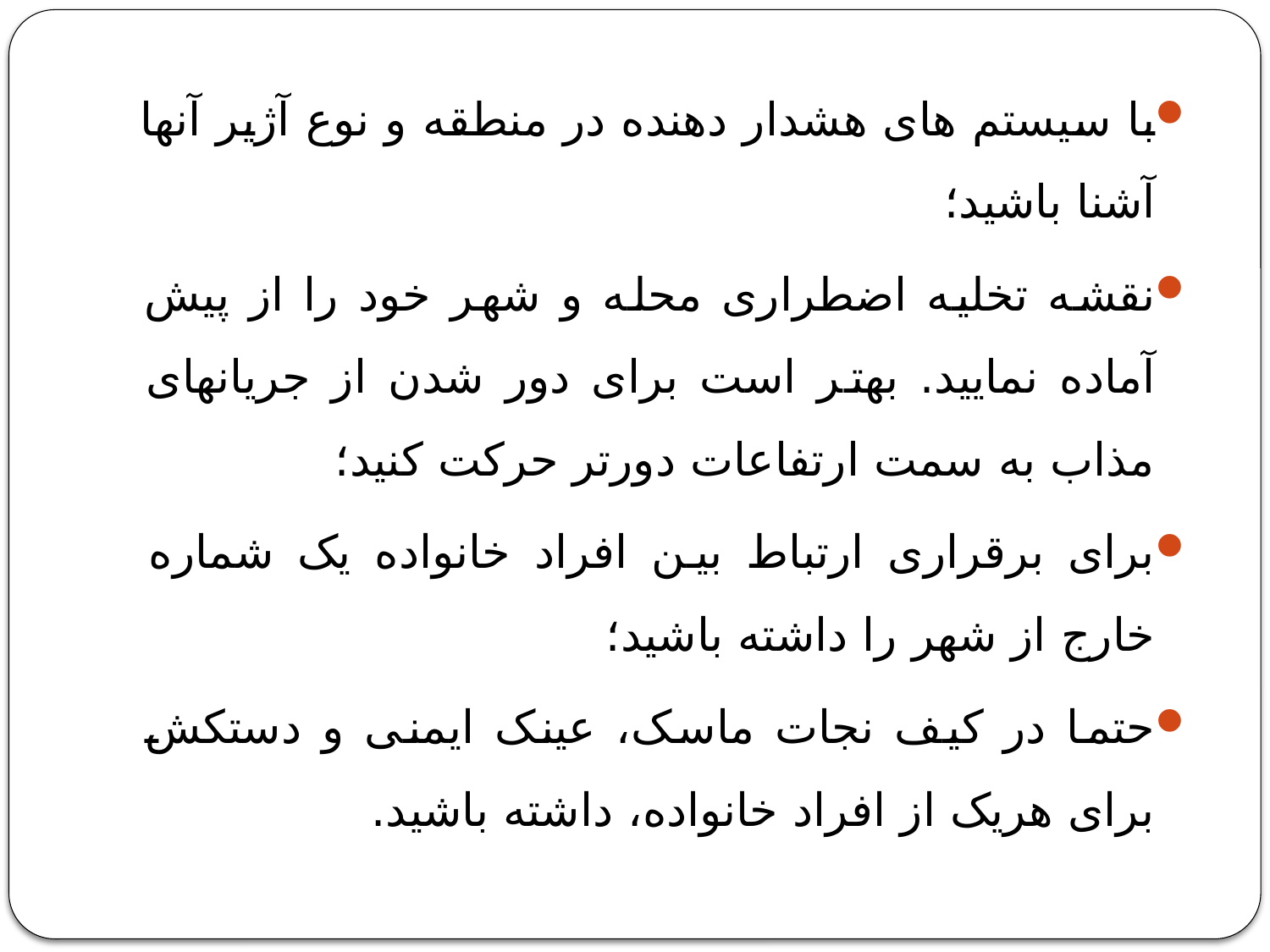

با سیستم های هشدار دهنده در منطقه و نوع آژیر آنها آشنا باشید؛
نقشه تخلیه اضطراری محله و شهر خود را از پیش آماده نمایید. بهتر است برای دور شدن از جریانهای مذاب به سمت ارتفاعات دورتر حرکت کنید؛
برای برقراری ارتباط بین افراد خانواده یک شماره خارج از شهر را داشته باشید؛
حتما در کیف نجات ماسک، عینک ایمنی و دستکش برای هریک از افراد خانواده، داشته باشید.